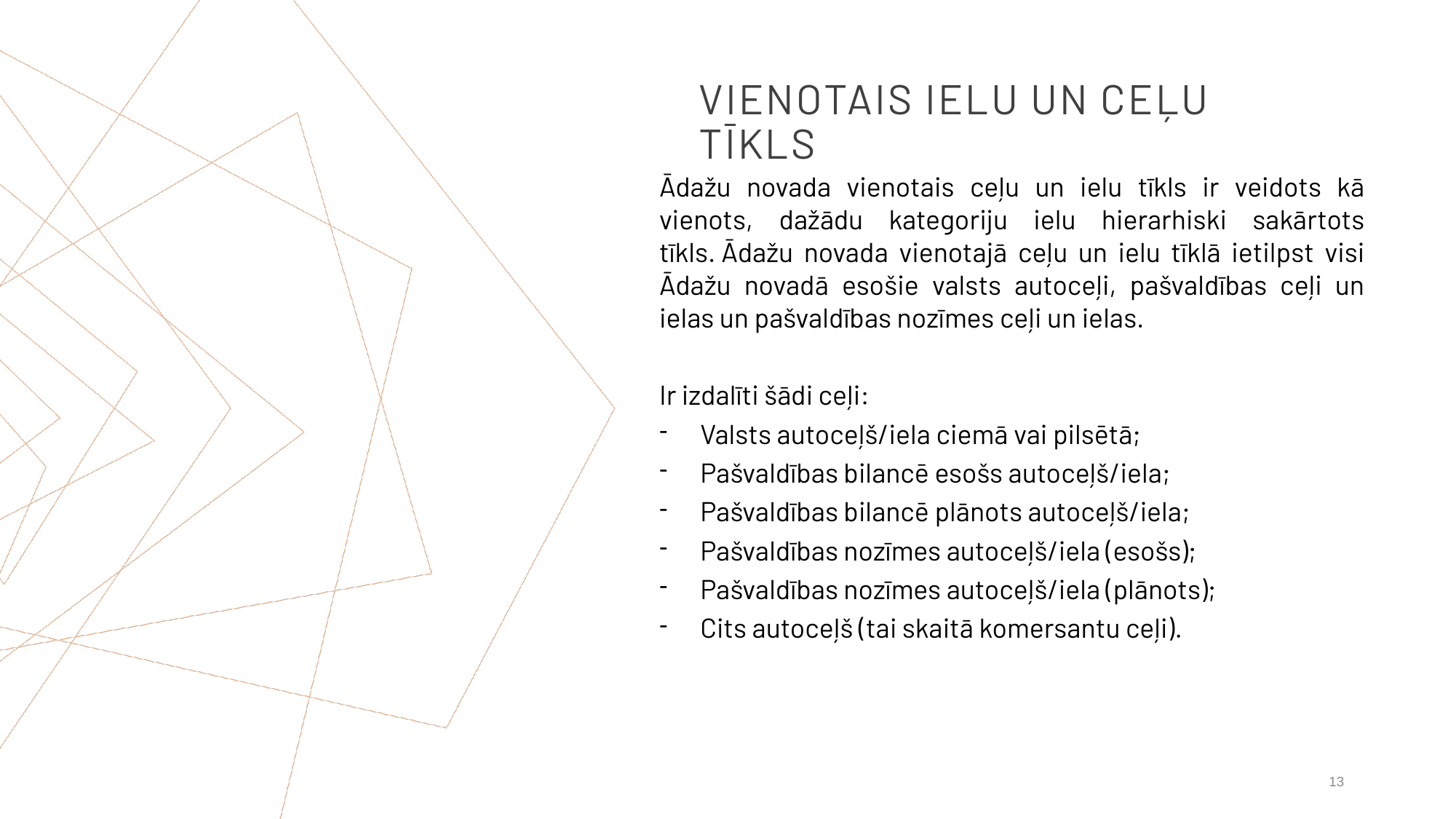

# Vienotais ielu un ceļu tīkls
Ādažu novada vienotais ceļu un ielu tīkls ir veidots kā vienots, dažādu kategoriju ielu hierarhiski sakārtots tīkls. Ādažu novada vienotajā ceļu un ielu tīklā ietilpst visi Ādažu novadā esošie valsts autoceļi, pašvaldības ceļi un ielas un pašvaldības nozīmes ceļi un ielas.

Ir izdalīti šādi ceļi:
Valsts autoceļš/iela ciemā vai pilsētā;
Pašvaldības bilancē esošs autoceļš/iela;
Pašvaldības bilancē plānots autoceļš/iela;
Pašvaldības nozīmes autoceļš/iela (esošs);
Pašvaldības nozīmes autoceļš/iela (plānots);
Cits autoceļš (tai skaitā komersantu ceļi).
13